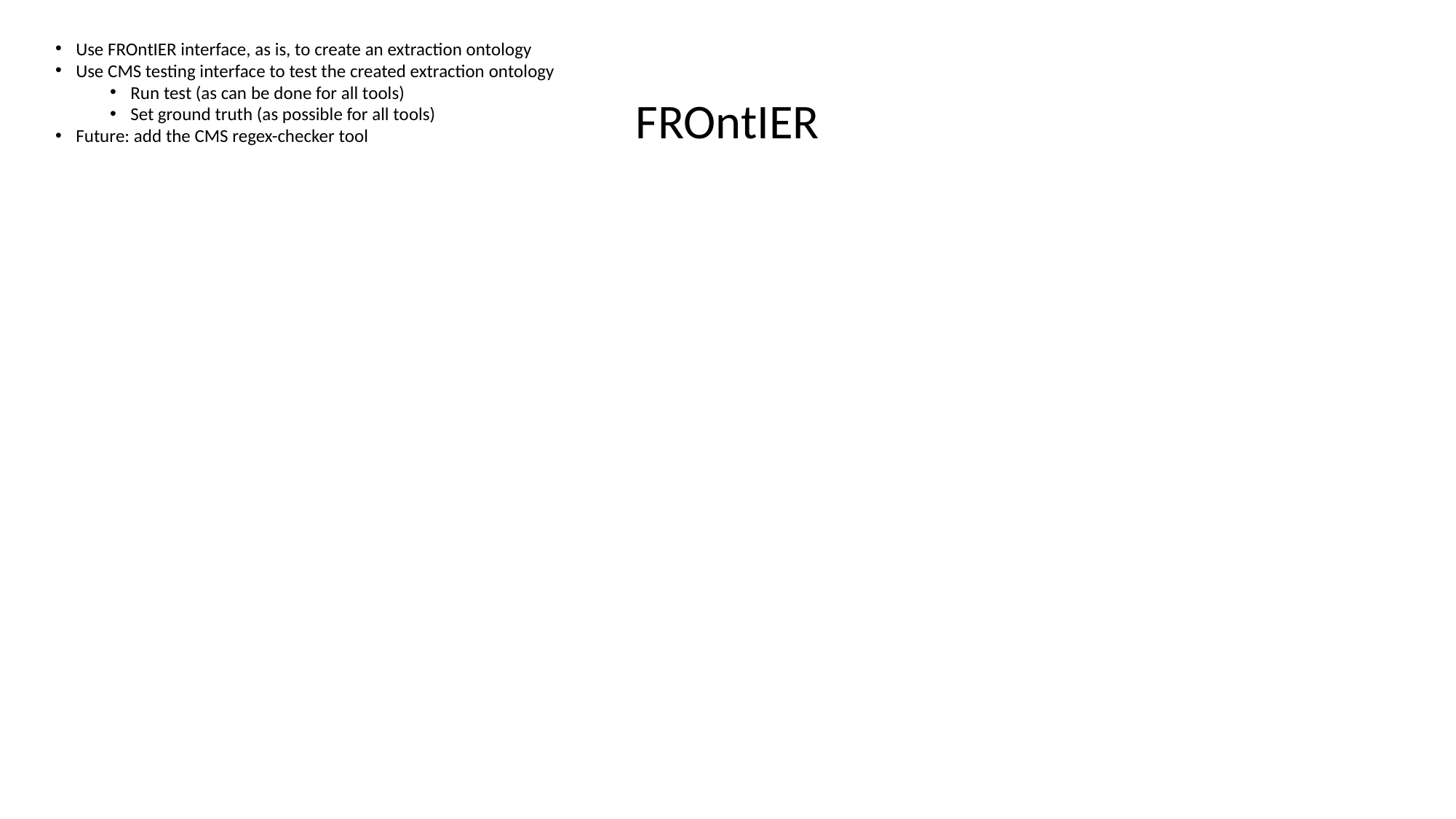

Use FROntIER interface, as is, to create an extraction ontology
Use CMS testing interface to test the created extraction ontology
Run test (as can be done for all tools)
Set ground truth (as possible for all tools)
Future: add the CMS regex-checker tool
# FROntIER